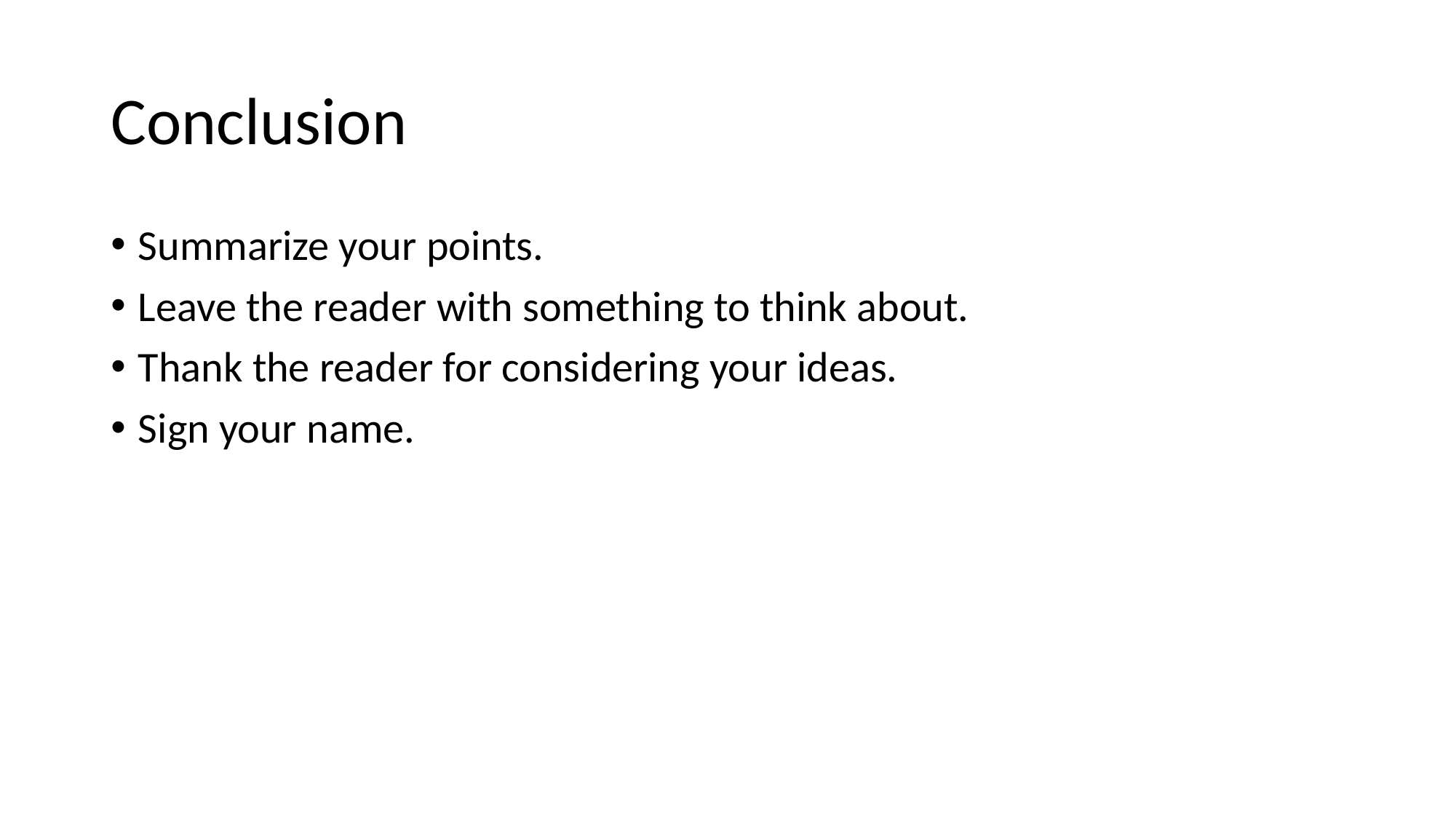

# Conclusion
Summarize your points.
Leave the reader with something to think about.
Thank the reader for considering your ideas.
Sign your name.